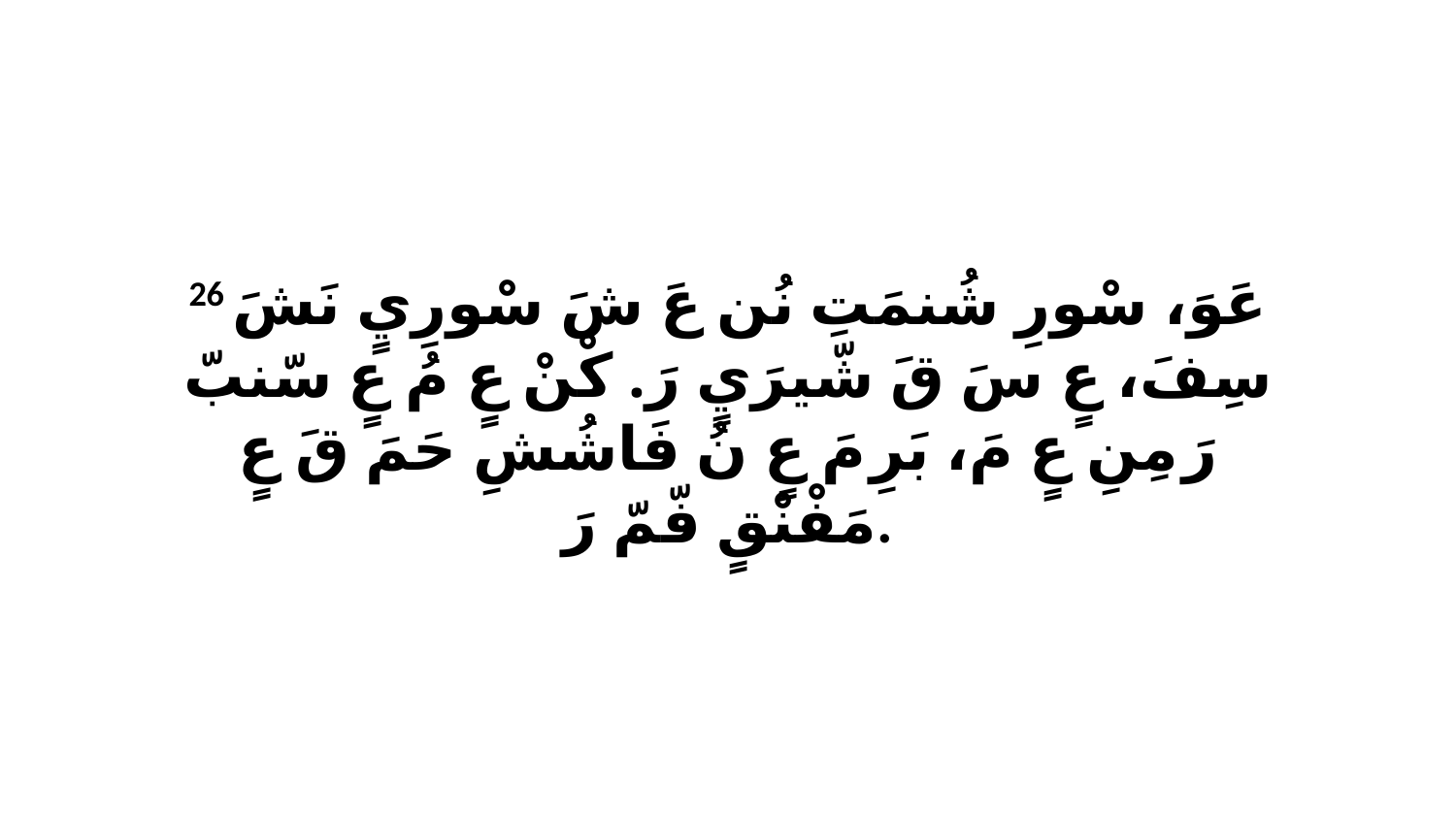

26 عَوَ، سْورِ شُنمَتِ نُن عَ شَ سْورِيٍ نَشَ سِفَ، عٍ سَ قَ شّيرَيٍ رَ. كْنْ عٍ مُ عٍ سّنبّ رَ مِنِ عٍ مَ، بَرِ مَ عٍ نُ فَاشُشِ حَمَ قَ عٍ مَفْنْقٍ فّمّ رَ.